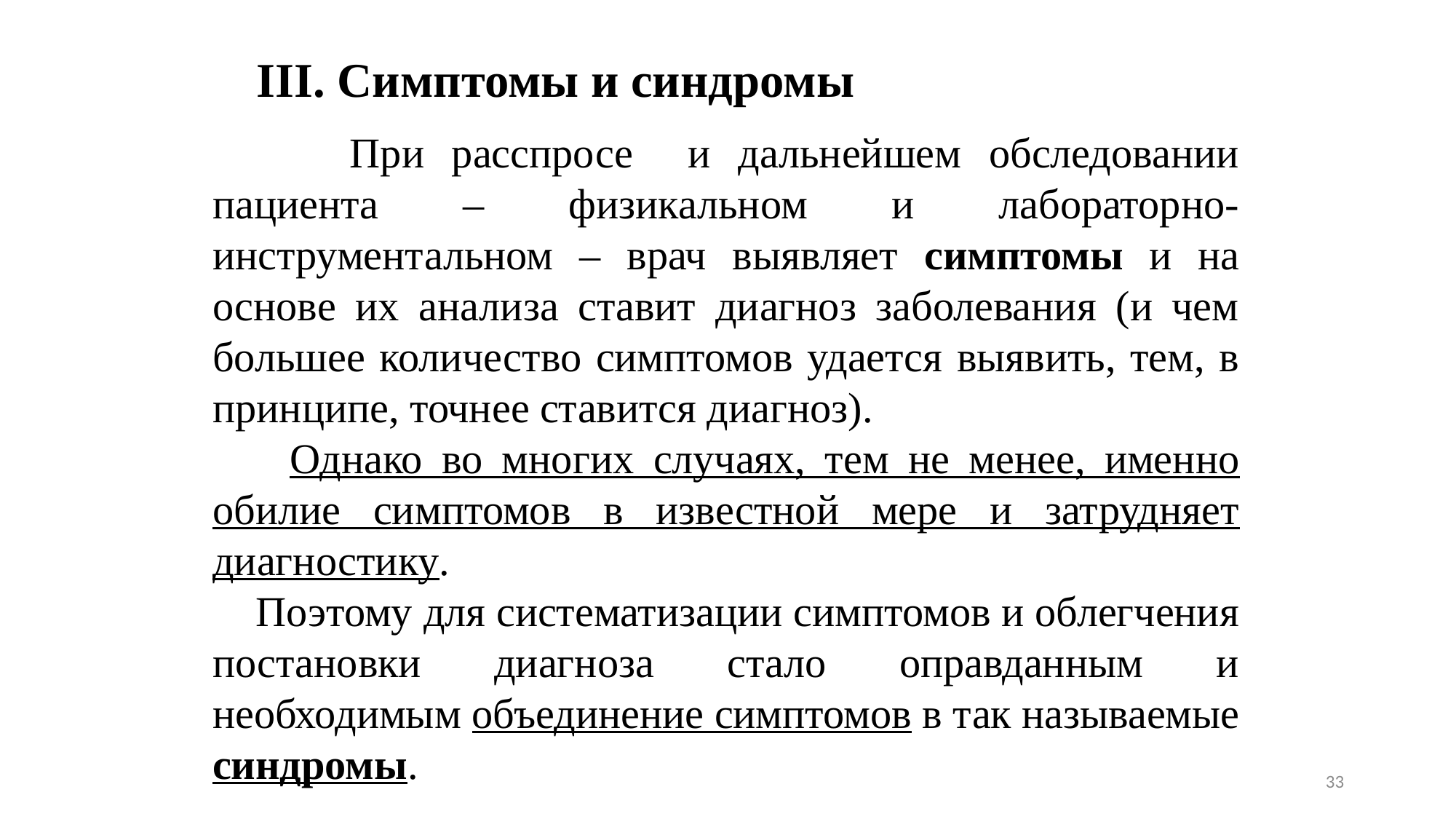

III. Симптомы и синдромы

     При расспросе  и дальнейшем обследовании пациента – физикальном и лабораторно-инструментальном – врач выявляет симптомы и на основе их анализа ставит диагноз заболевания (и чем большее количество симптомов удается выявить, тем, в принципе, точнее ставится диагноз).
    Однако во многих случаях, тем не менее, именно обилие симптомов в известной мере и затрудняет диагностику.
    Поэтому для систематизации симптомов и облегчения постановки диагноза стало оправданным и необходимым объединение симптомов в так называемые синдромы.
33